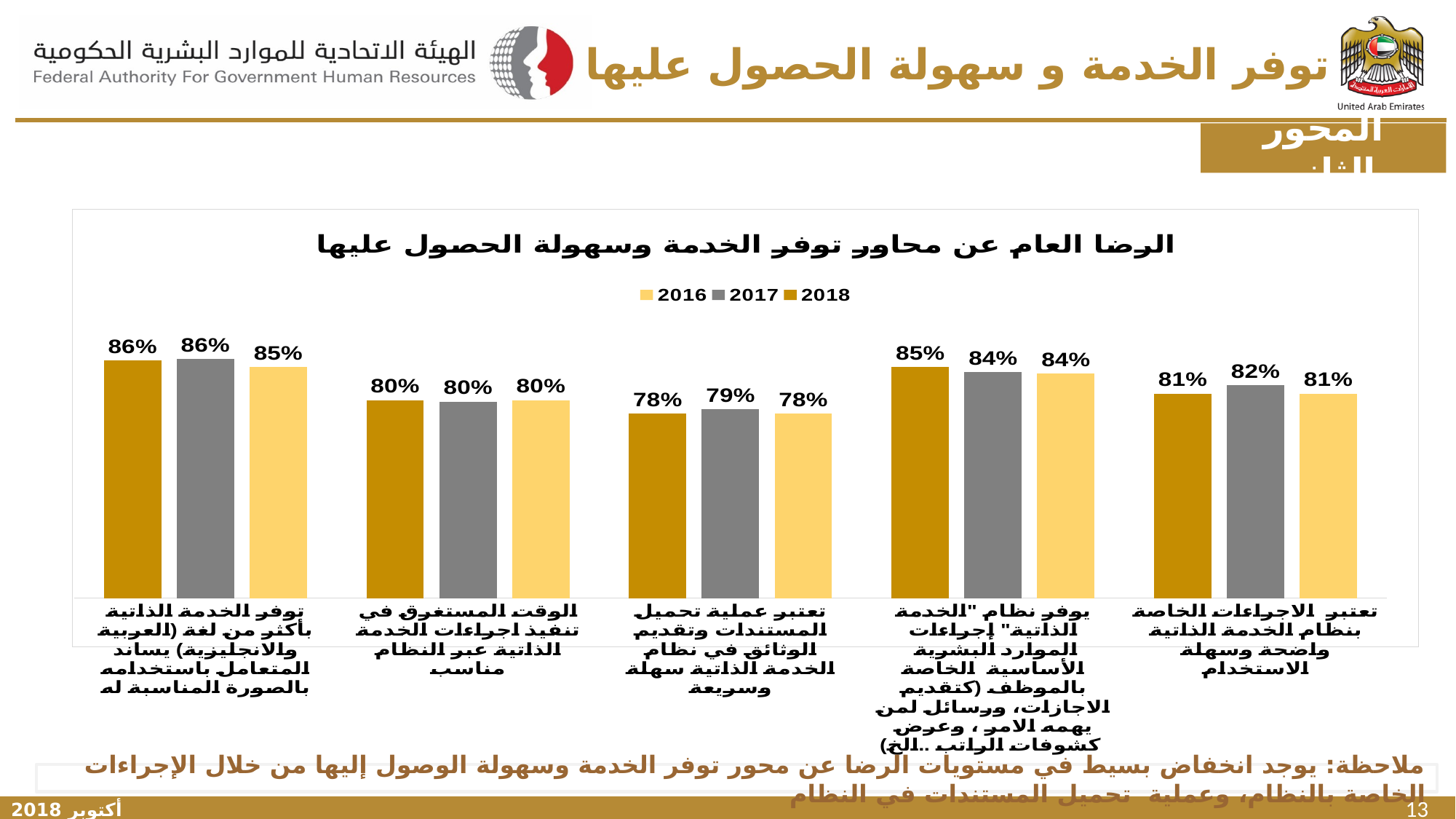

# توفر الخدمة و سهولة الحصول عليها
المحور الثاني

### Chart: الرضا العام عن محاور توفر الخدمة وسهولة الحصول عليها

| Category | 2016 | 2017 | 2018 |
|---|---|---|---|
| تعتبر  الاجراءات الخاصة بنظام الخدمة الذاتية واضحة وسهلة الاستخدام | 0.81 | 0.8225596529284165 | 0.81 |
| يوفر نظام "الخدمة الذاتية" إجراءات الموارد البشرية  الأساسية  الخاصة بالموظف (كتقديم الاجازات، ورسائل لمن يهمه الامر ، وعرض كشوفات الراتب ..الخ)  | 0.84 | 0.8422993492407809 | 0.85 |
| تعتبر عملية تحميل المستندات وتقديم الوثائق في نظام الخدمة الذاتية سهلة وسريعة | 0.78 | 0.786117136659436 | 0.78 |
| الوقت المستغرق في تنفيذ اجراءات الخدمة الذاتية عبر النظام مناسب | 0.8 | 0.7978308026030368 | 0.8 |
| توفر الخدمة الذاتية بأكثر من لغة (العربية والانجليزية) يساند المتعامل باستخدامه بالصورة المناسبة له | 0.85 | 0.8620390455531454 | 0.86 |
ملاحظة: يوجد انخفاض بسيط في مستويات الرضا عن محور توفر الخدمة وسهولة الوصول إليها من خلال الإجراءات الخاصة بالنظام، وعملية  تحميل المستندات في النظام